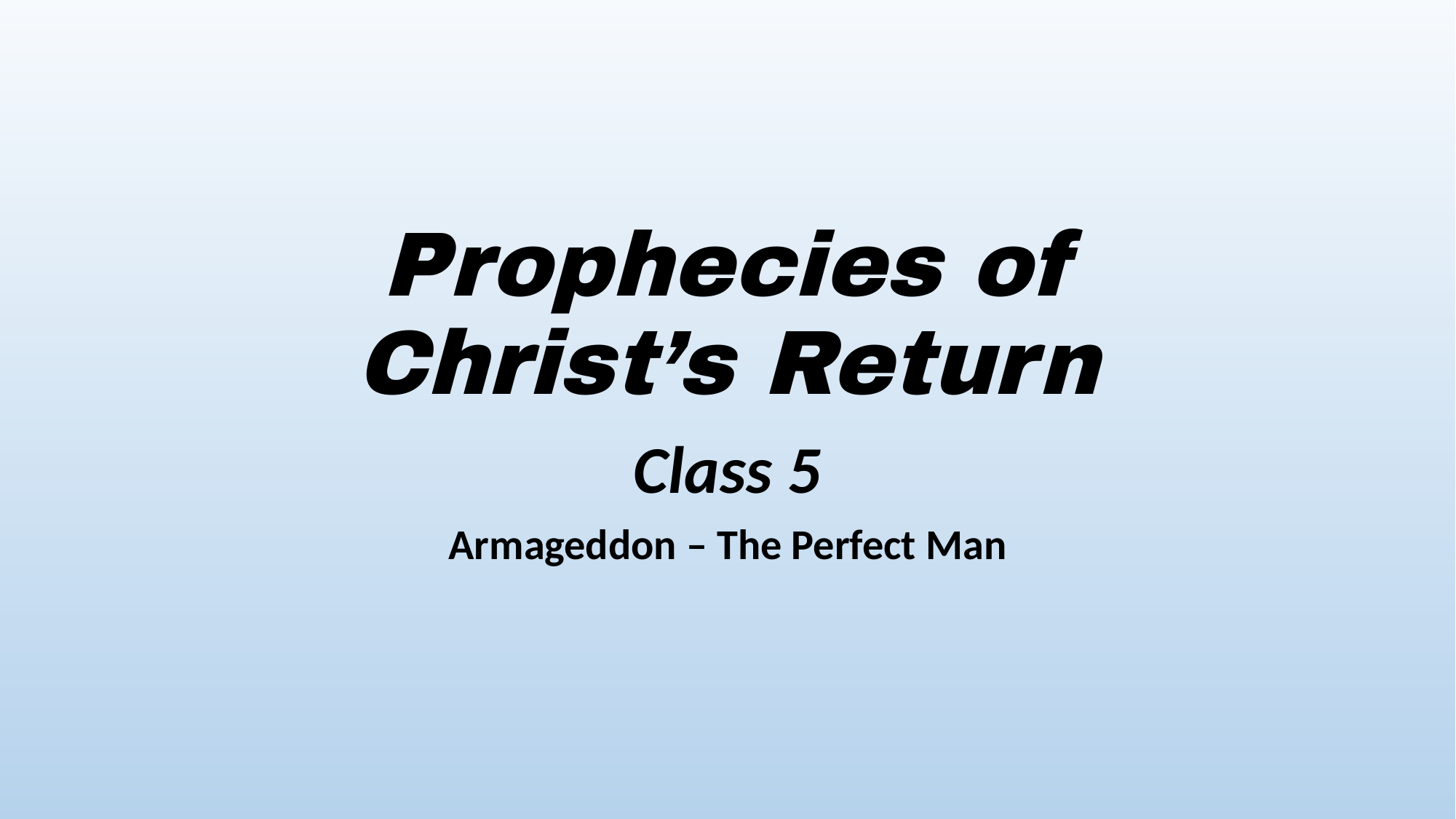

# Prophecies of Christ’s Return
Class 5
Armageddon – The Perfect Man